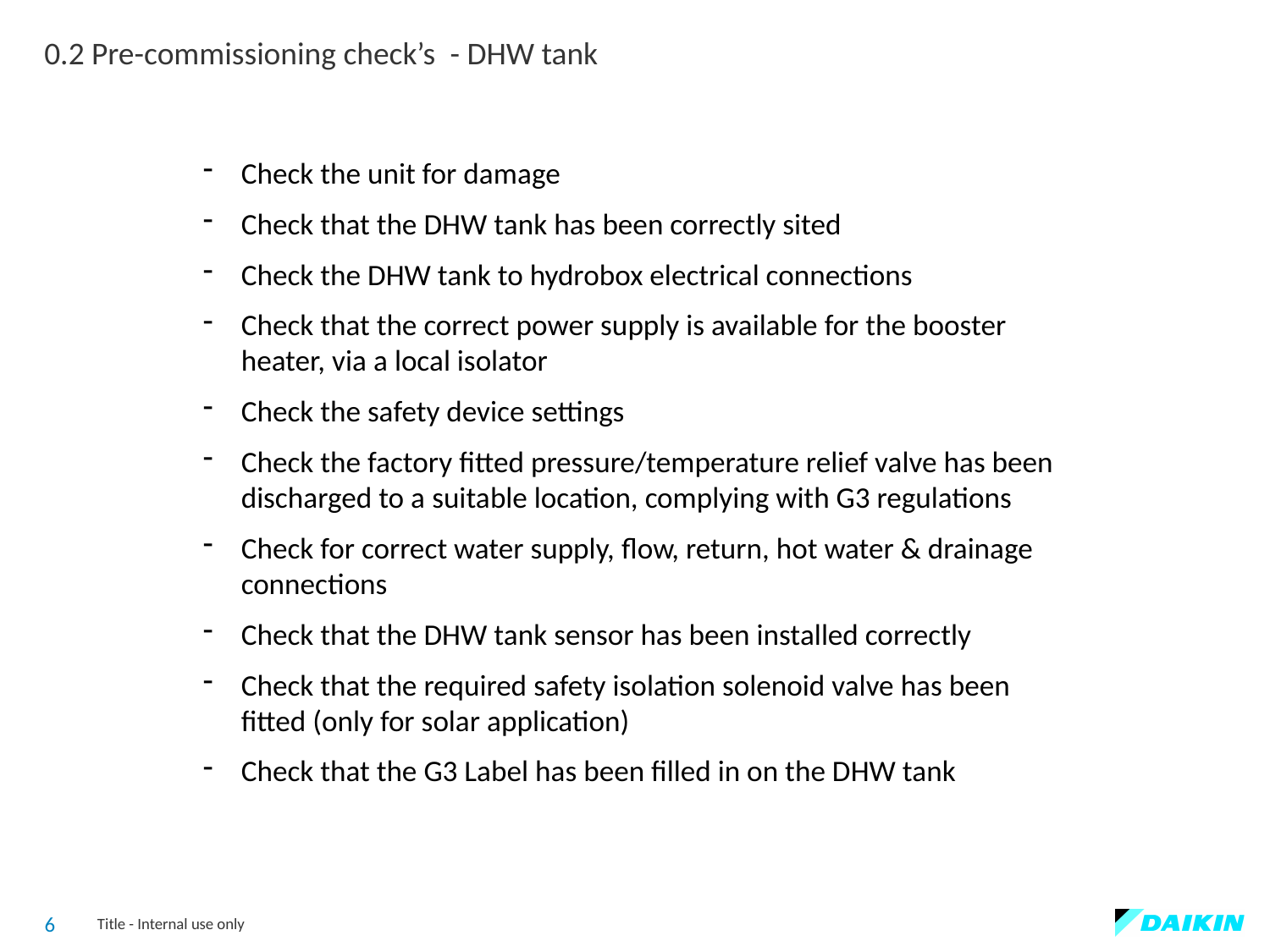

0.2 Pre-commissioning check’s  - DHW tank

Check the unit for damage
Check that the DHW tank has been correctly sited
Check the DHW tank to hydrobox electrical connections
Check that the correct power supply is available for the booster heater, via a local isolator
Check the safety device settings
Check the factory fitted pressure/temperature relief valve has been discharged to a suitable location, complying with G3 regulations
Check for correct water supply, flow, return, hot water & drainage connections
Check that the DHW tank sensor has been installed correctly
Check that the required safety isolation solenoid valve has been fitted (only for solar application)
Check that the G3 Label has been filled in on the DHW tank

6
Title - Internal use only